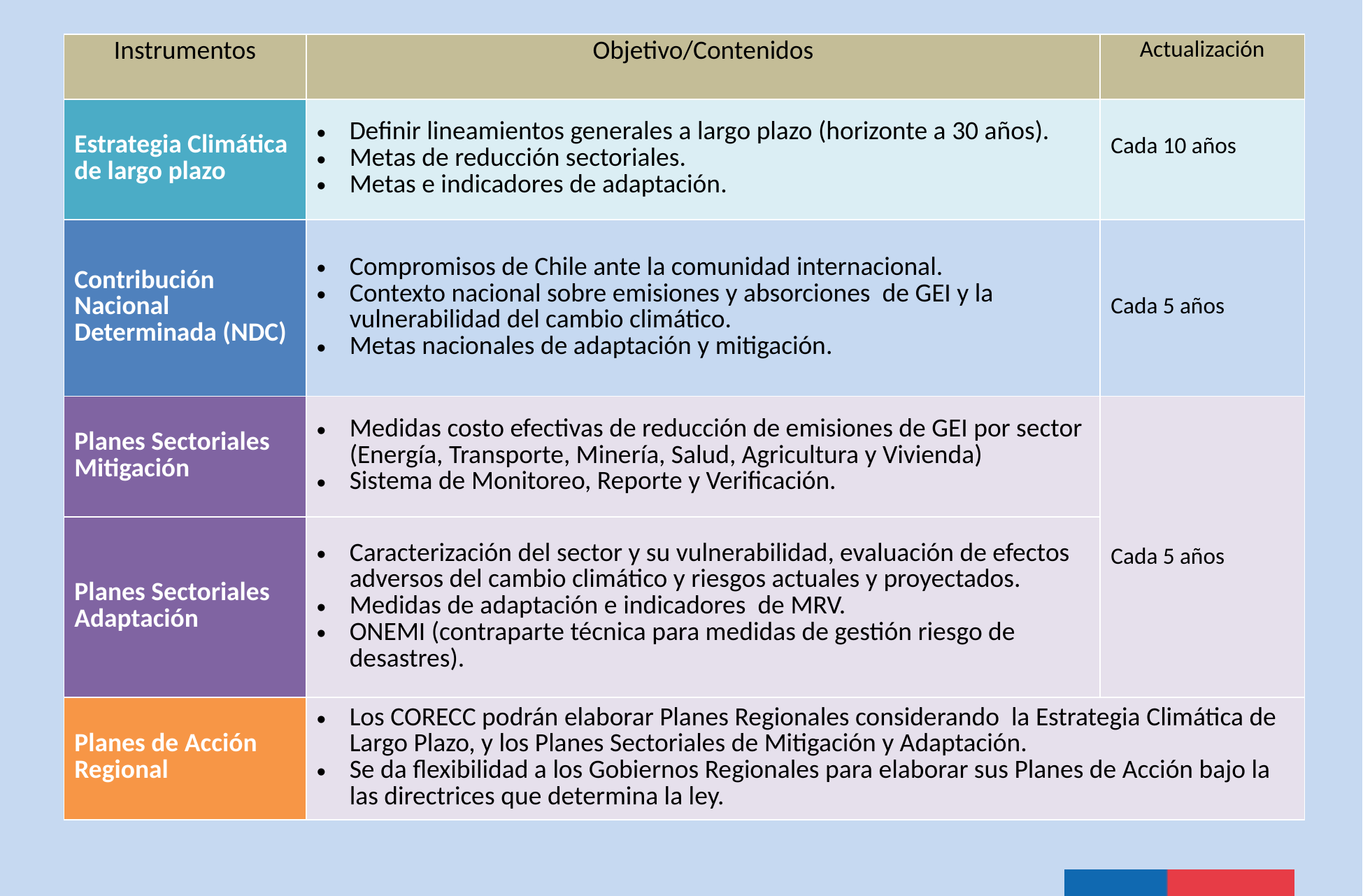

| Instrumentos | Objetivo/Contenidos | Actualización |
| --- | --- | --- |
| Estrategia Climática de largo plazo | Definir lineamientos generales a largo plazo (horizonte a 30 años). Metas de reducción sectoriales. Metas e indicadores de adaptación. | Cada 10 años |
| Contribución Nacional Determinada (NDC) | Compromisos de Chile ante la comunidad internacional. Contexto nacional sobre emisiones y absorciones de GEI y la vulnerabilidad del cambio climático. Metas nacionales de adaptación y mitigación. | Cada 5 años |
| Planes Sectoriales Mitigación | Medidas costo efectivas de reducción de emisiones de GEI por sector (Energía, Transporte, Minería, Salud, Agricultura y Vivienda) Sistema de Monitoreo, Reporte y Verificación. | Cada 5 años |
| Planes Sectoriales Adaptación | Caracterización del sector y su vulnerabilidad, evaluación de efectos adversos del cambio climático y riesgos actuales y proyectados. Medidas de adaptación e indicadores de MRV. ONEMI (contraparte técnica para medidas de gestión riesgo de desastres). |  |
| Planes de Acción Regional | Los CORECC podrán elaborar Planes Regionales considerando la Estrategia Climática de Largo Plazo, y los Planes Sectoriales de Mitigación y Adaptación. Se da flexibilidad a los Gobiernos Regionales para elaborar sus Planes de Acción bajo la las directrices que determina la ley. |  |